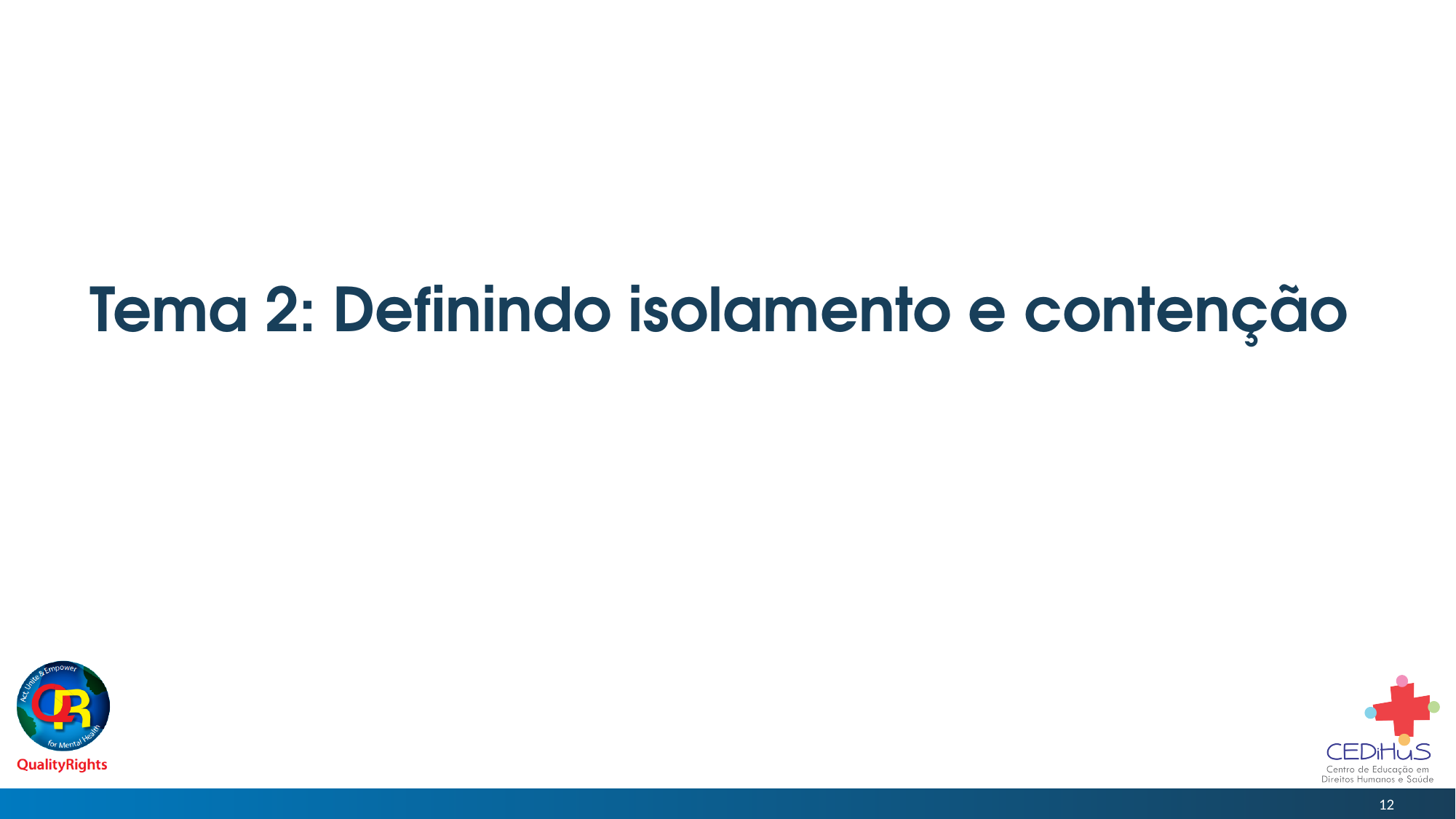

# Tema 2: Definindo isolamento e contenção